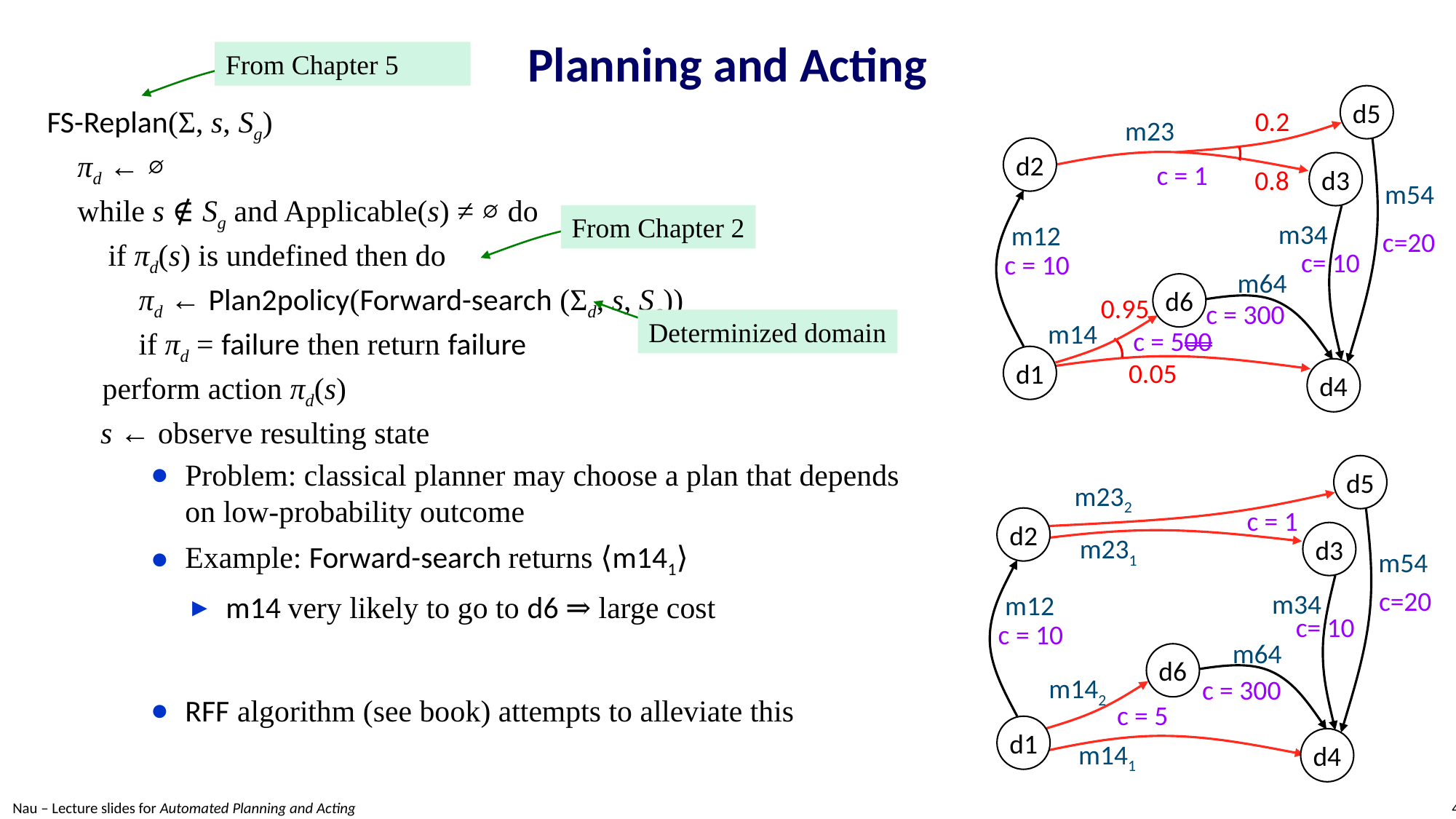

# Planning and Acting
From Chapter 5
d5
0.2
m23

d2

d3
c = 1
0.8
m54

m34
m12
c=20
c = 10
m64
d6
0.95
c = 300

m14
c = 500

d1
0.05

d4
FS-Replan(Σ, s, Sg)
    πd ← ∅
    while s ∉ Sg and Applicable(s) ≠ ∅  do
        if πd(s) is undefined then do
            πd ← Plan2policy(Forward-search (Σd, s, Sg))
            if πd = failure then return failure
        perform action πd(s)
       s ← observe resulting state

From Chapter 2

c= 10
Determinized domain
Problem: classical planner may choose a plan that depends on low-probability outcome
Example: Forward-search returns ⟨m141⟩
m14 very likely to go to d6 ⇒ large cost

RFF algorithm (see book) attempts to alleviate this
d5
m232

c = 1
d2
d3

m54

c=20
m34
m12
c = 10
m64
d6

c = 300
c = 5

d1
d4

m141
m231
m142
c= 10